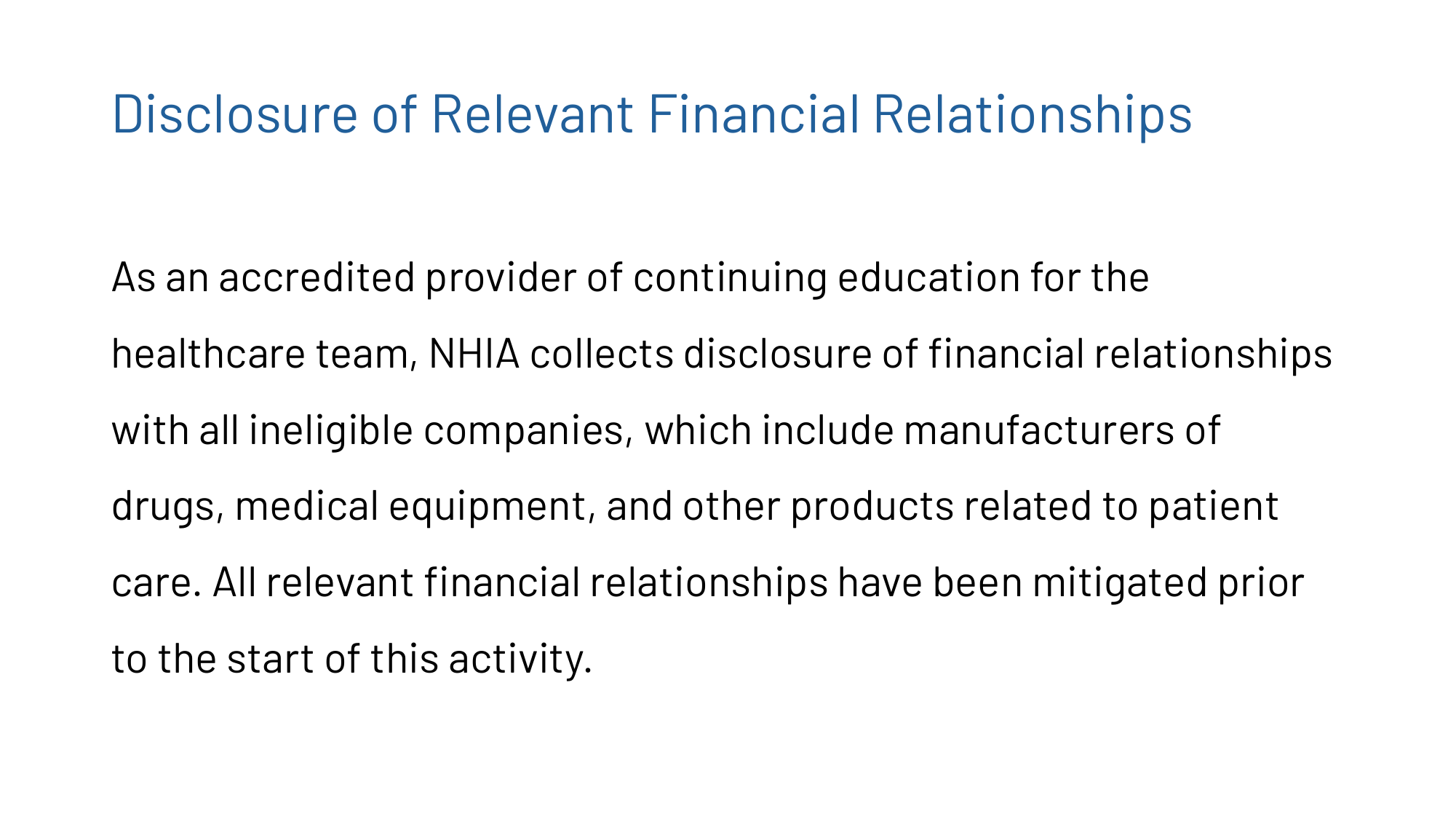

# Disclosure of Relevant Financial Relationships
As an accredited provider of continuing education for the healthcare team, NHIA collects disclosure of financial relationships with all ineligible companies, which include manufacturers of drugs, medical equipment, and other products related to patient care. All relevant financial relationships have been mitigated prior to the start of this activity.